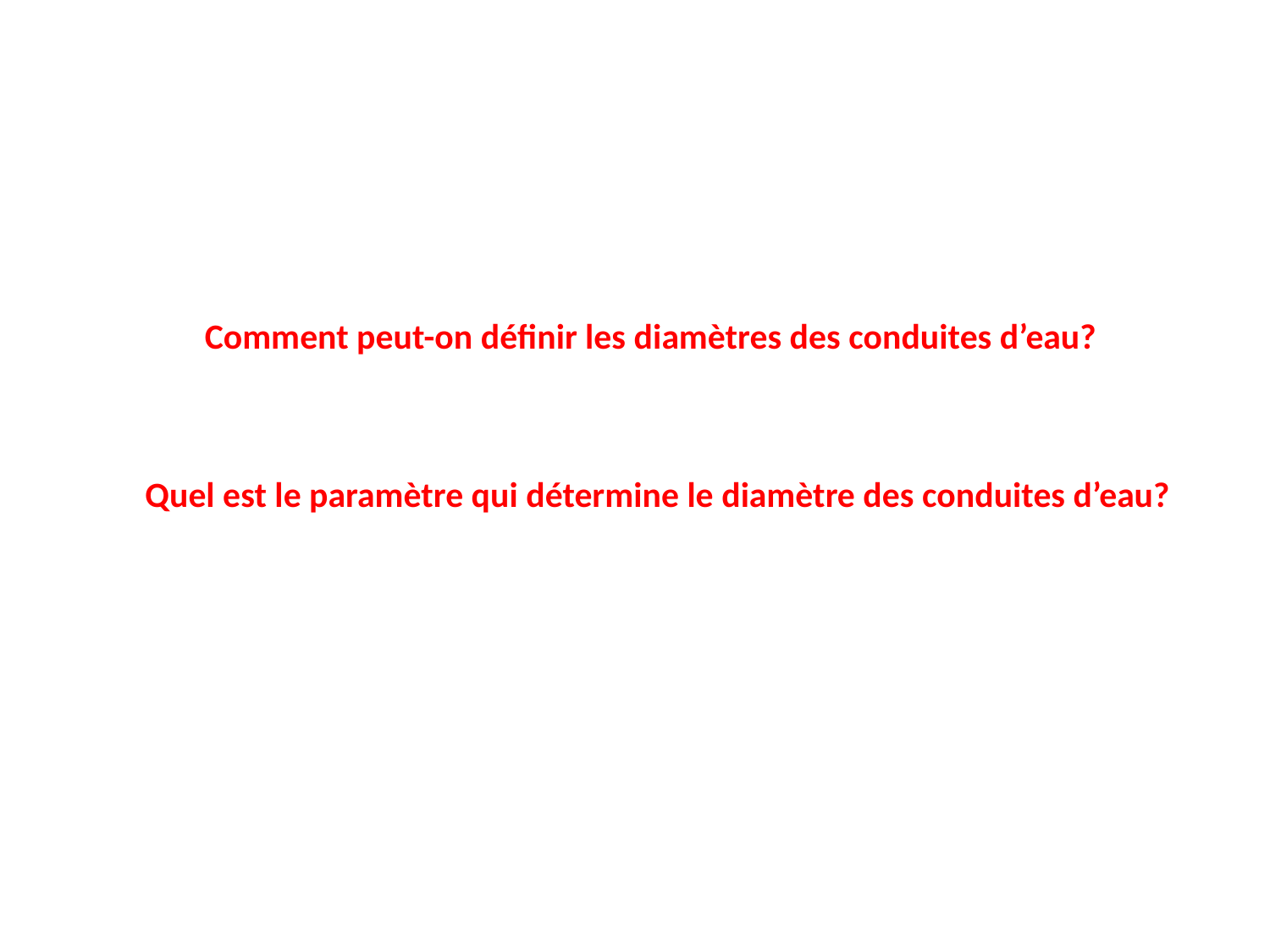

Comment peut-on définir les diamètres des conduites d’eau?
Quel est le paramètre qui détermine le diamètre des conduites d’eau?